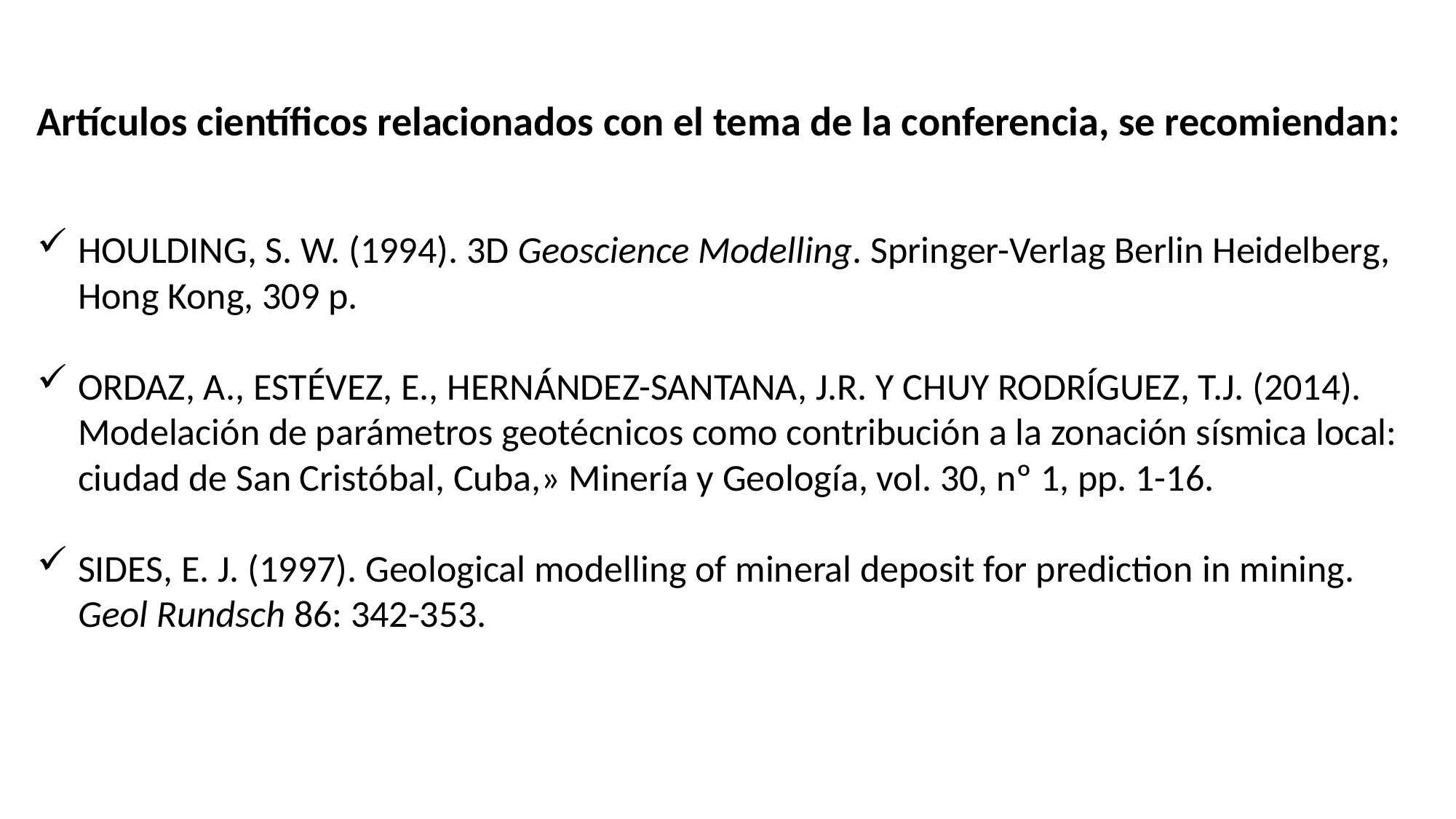

Artículos científicos relacionados con el tema de la conferencia, se recomiendan:

HOULDING, S. W. (1994). 3D Geoscience Modelling. Springer-Verlag Berlin Heidelberg, Hong Kong, 309 p.

ORDAZ, A., ESTÉVEZ, E., HERNÁNDEZ-SANTANA, J.R. Y CHUY RODRÍGUEZ, T.J. (2014). Modelación de parámetros geotécnicos como contribución a la zonación sísmica local: ciudad de San Cristóbal, Cuba,» Minería y Geología, vol. 30, nº 1, pp. 1-16.

SIDES, E. J. (1997). Geological modelling of mineral deposit for prediction in mining. Geol Rundsch 86: 342-353.